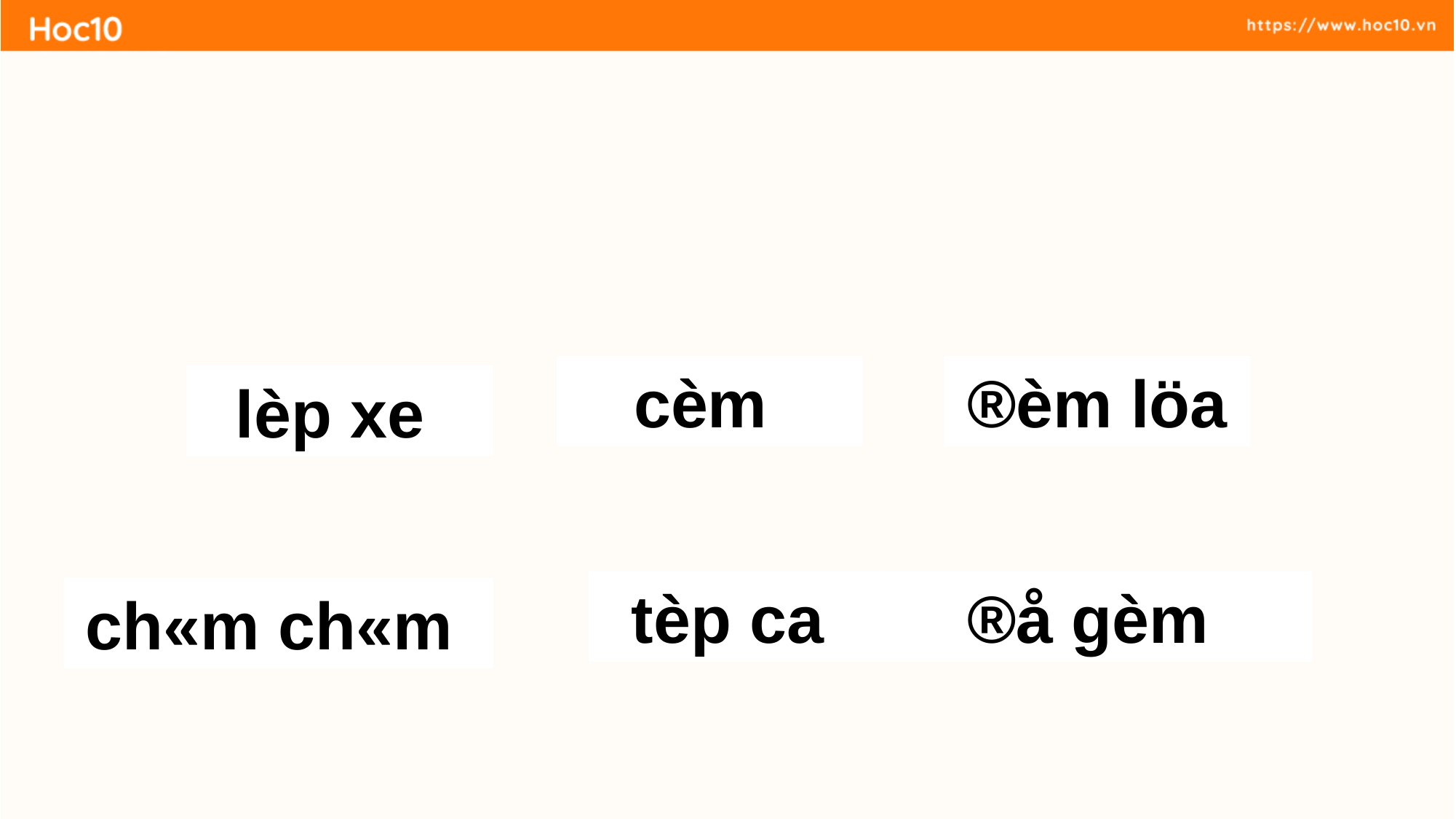

cèm
®èm löa
lèp xe
®å gèm
tèp ca
ch«m ch«m